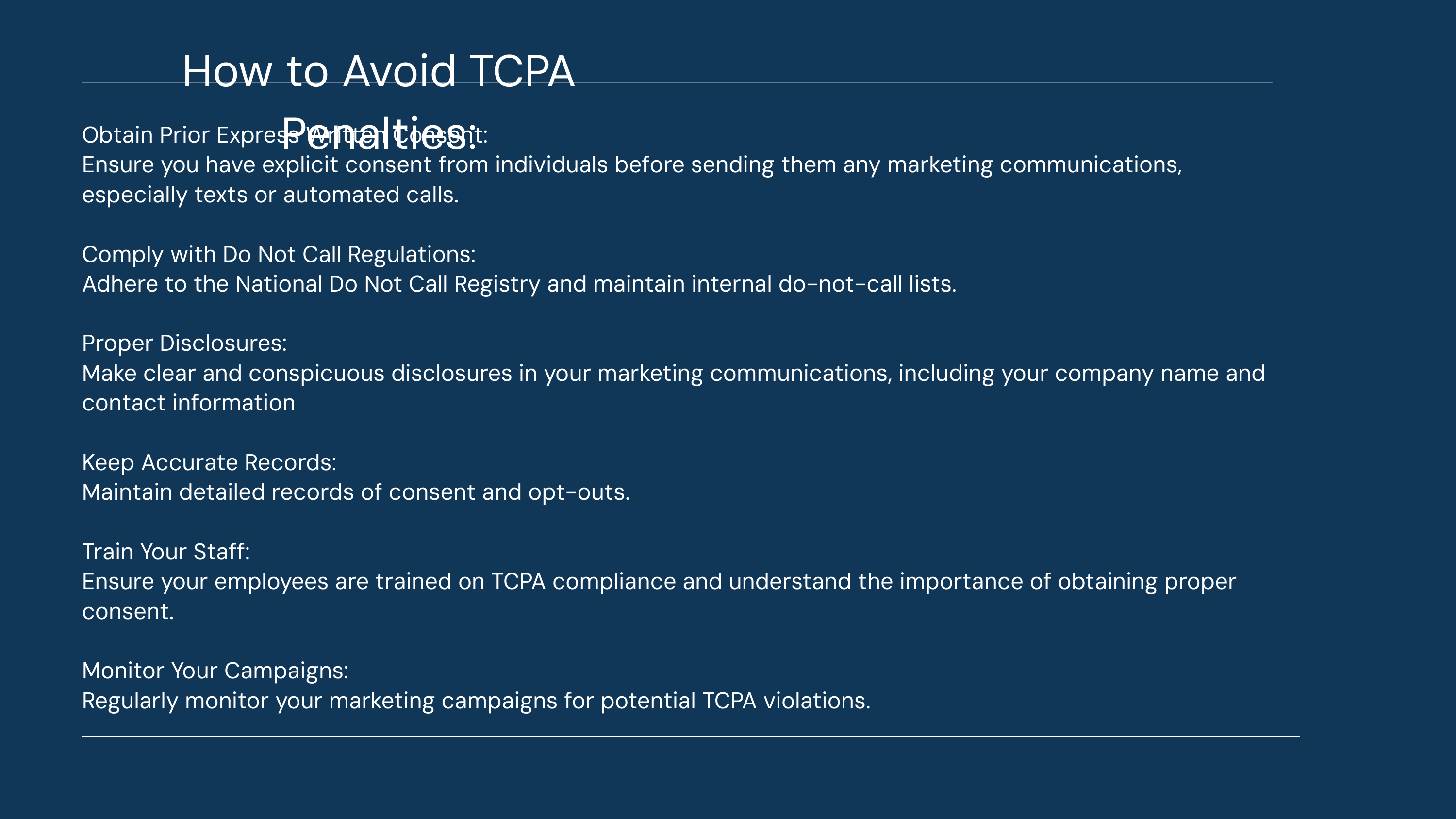

How to Avoid TCPA Penalties:

Obtain Prior Express Written Consent:
Ensure you have explicit consent from individuals before sending them any marketing communications, especially texts or automated calls.

Comply with Do Not Call Regulations:
Adhere to the National Do Not Call Registry and maintain internal do-not-call lists.

Proper Disclosures:
Make clear and conspicuous disclosures in your marketing communications, including your company name and contact information

Keep Accurate Records:
Maintain detailed records of consent and opt-outs.

Train Your Staff:
Ensure your employees are trained on TCPA compliance and understand the importance of obtaining proper consent.

Monitor Your Campaigns:
Regularly monitor your marketing campaigns for potential TCPA violations.